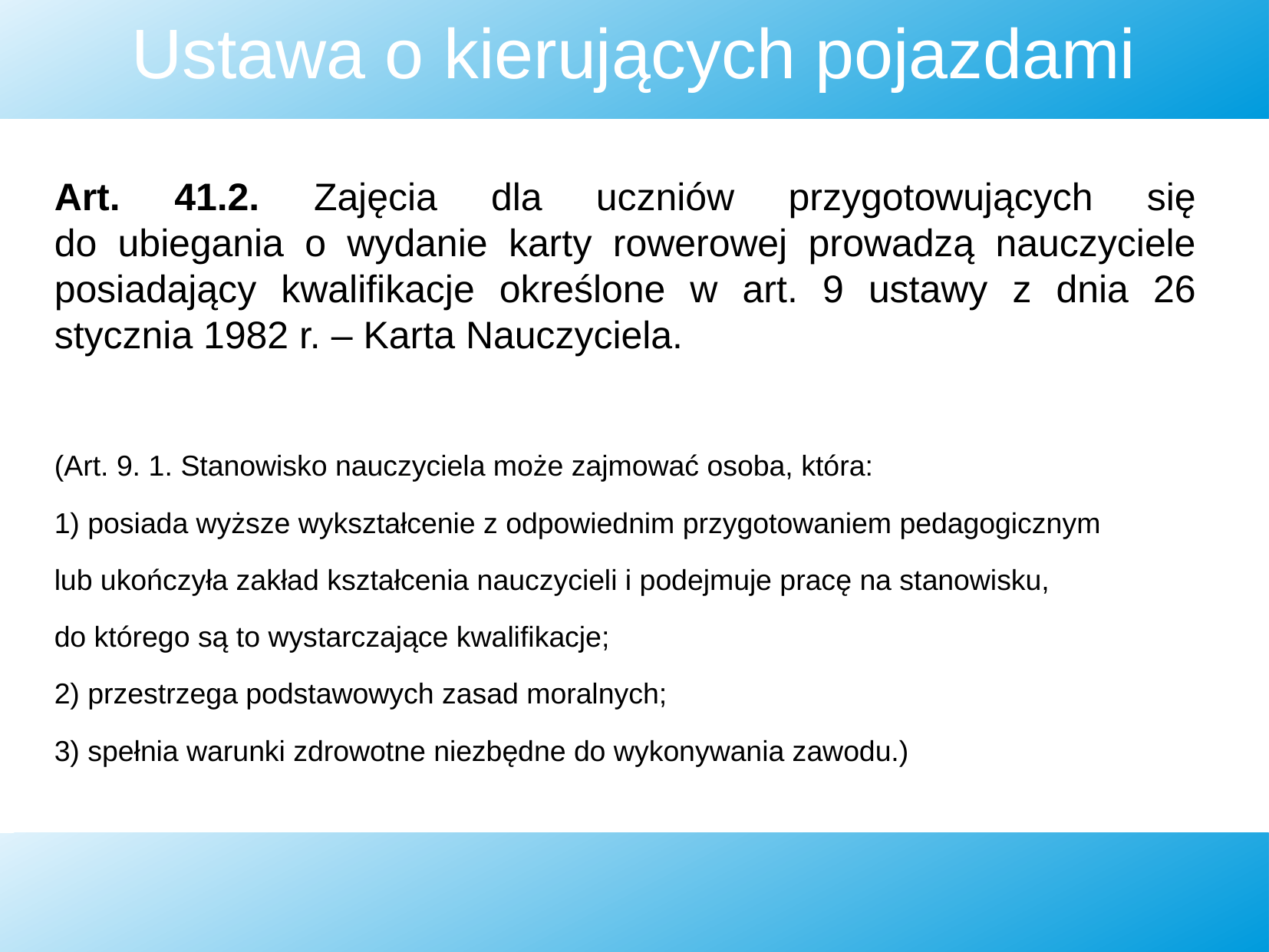

Ustawa o kierujących pojazdami
Art. 41.2. Zajęcia dla uczniów przygotowujących się
do ubiegania o wydanie karty rowerowej prowadzą nauczyciele posiadający kwalifikacje określone w art. 9 ustawy z dnia 26 stycznia 1982 r. – Karta Nauczyciela.

(Art. 9. 1. Stanowisko nauczyciela może zajmować osoba, która:
1) posiada wyższe wykształcenie z odpowiednim przygotowaniem pedagogicznym
lub ukończyła zakład kształcenia nauczycieli i podejmuje pracę na stanowisku,
do którego są to wystarczające kwalifikacje;
2) przestrzega podstawowych zasad moralnych;
3) spełnia warunki zdrowotne niezbędne do wykonywania zawodu.)